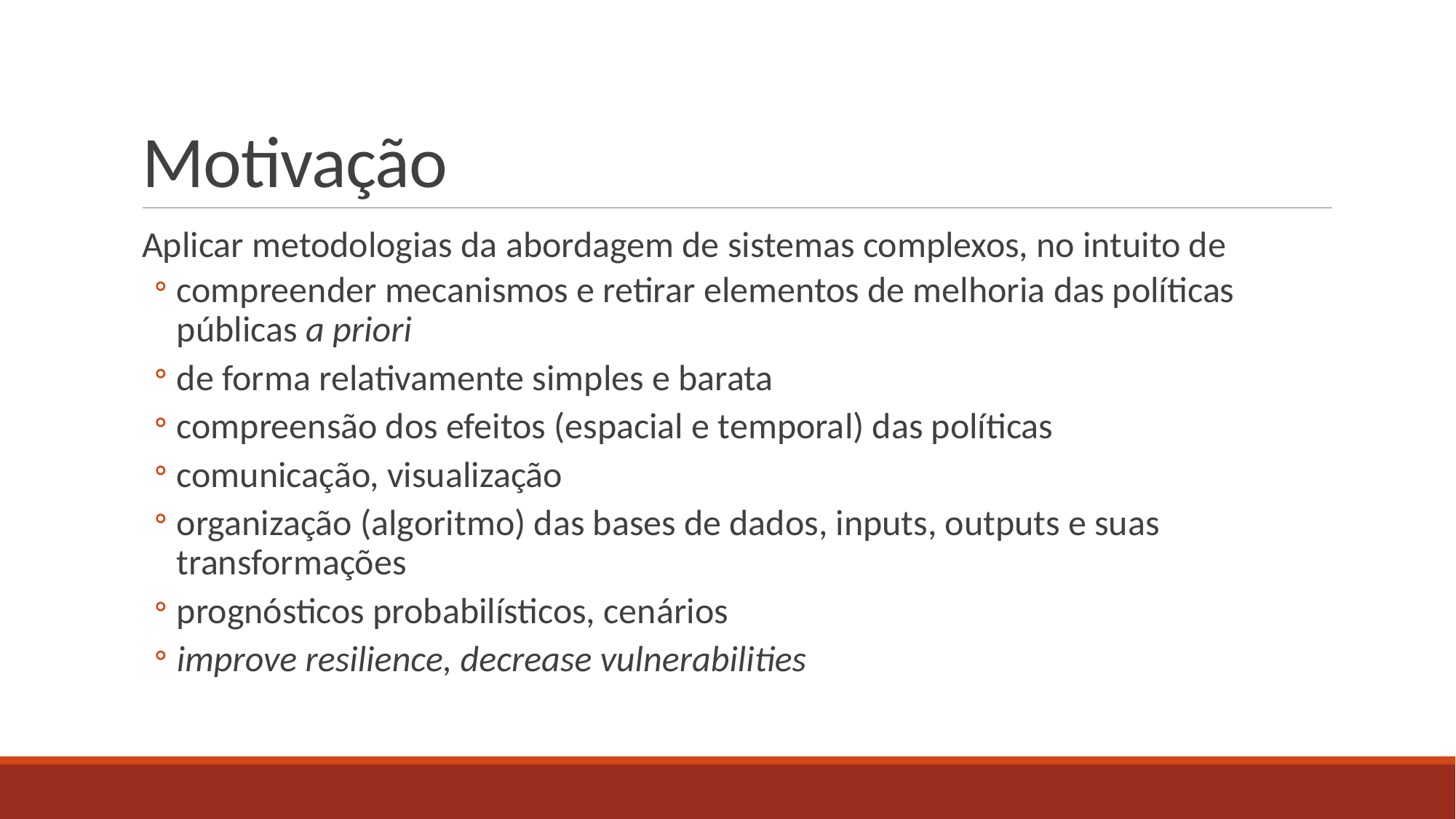

# Motivação
Aplicar metodologias da abordagem de sistemas complexos, no intuito de
compreender mecanismos e retirar elementos de melhoria das políticas públicas a priori
de forma relativamente simples e barata
compreensão dos efeitos (espacial e temporal) das políticas
comunicação, visualização
organização (algoritmo) das bases de dados, inputs, outputs e suas transformações
prognósticos probabilísticos, cenários
improve resilience, decrease vulnerabilities